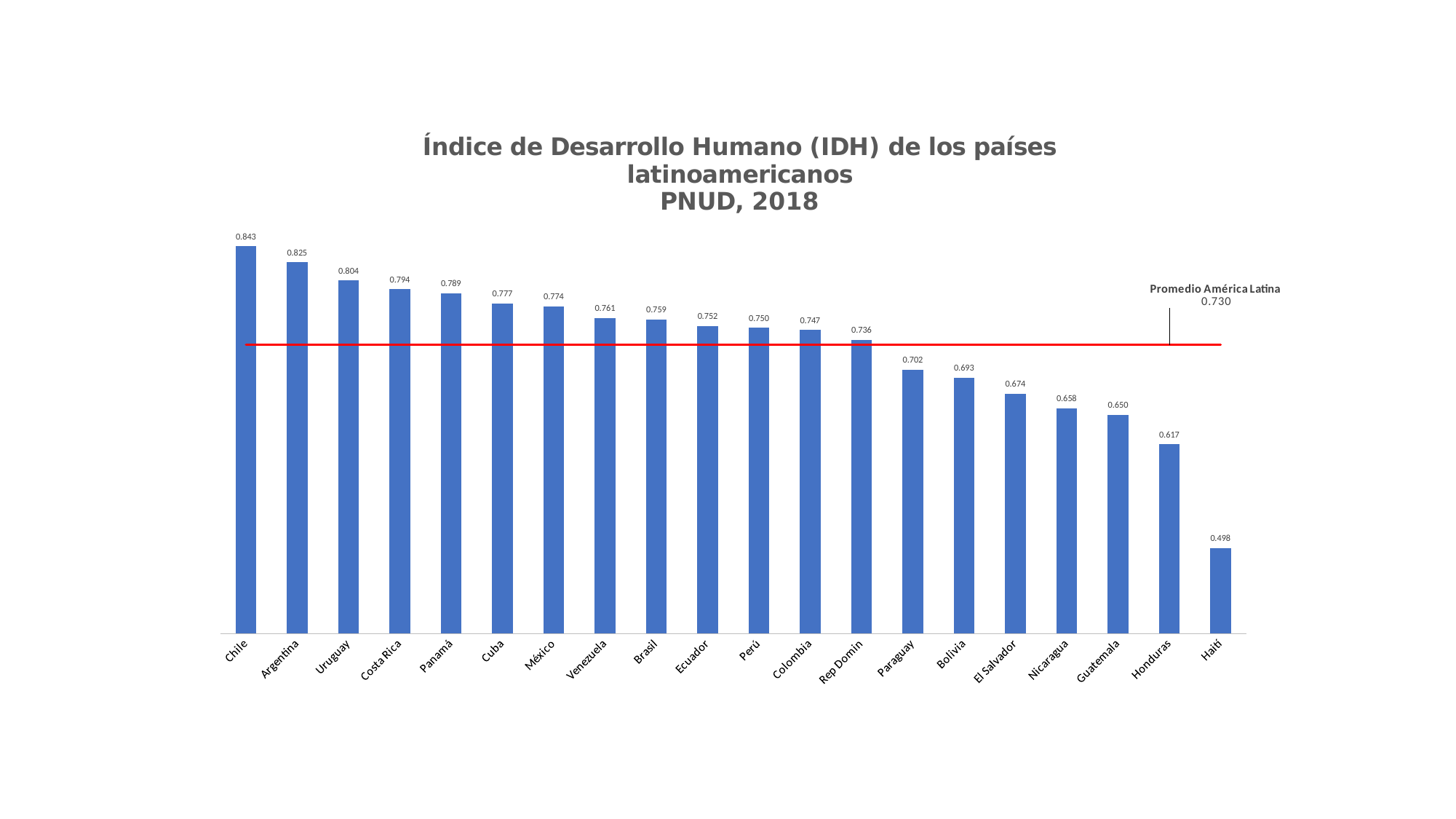

### Chart: Índice de Desarrollo Humano (IDH) de los países latinoamericanos
PNUD, 2018

| Category |  |  |
|---|---|---|
| Chile | 0.8429 | 0.73008 |
| Argentina | 0.8248 | 0.73008 |
| Uruguay | 0.8039 | 0.73008 |
| Costa Rica | 0.7939 | 0.73008 |
| Panamá | 0.7893 | 0.73008 |
| Cuba | 0.7773 | 0.73008 |
| México | 0.774 | 0.73008 |
| Venezuela | 0.7608 | 0.73008 |
| Brasil | 0.7592 | 0.73008 |
| Ecuador | 0.7519 | 0.73008 |
| Perú | 0.7498 | 0.73008 |
| Colombia | 0.747 | 0.73008 |
| Rep Domin | 0.7358 | 0.73008 |
| Paraguay | 0.7017 | 0.73008 |
| Bolivia | 0.6925 | 0.73008 |
| El Salvador | 0.6742 | 0.73008 |
| Nicaragua | 0.6577 | 0.73008 |
| Guatemala | 0.6503 | 0.73008 |
| Honduras | 0.6167 | 0.73008 |
| Haití | 0.4979 | 0.73008 |